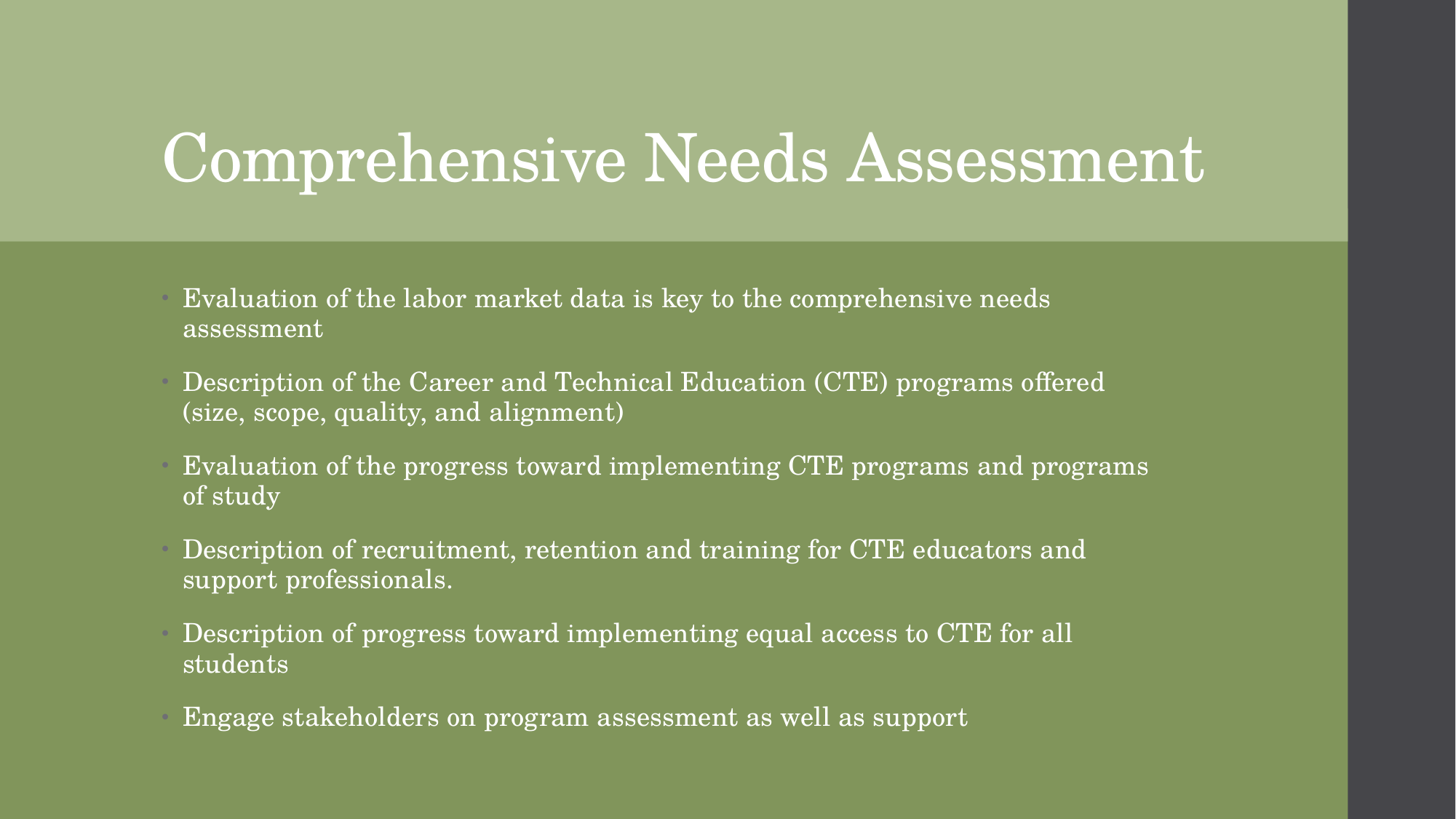

# Comprehensive Needs Assessment

Evaluation of the labor market data is key to the comprehensive needs assessment
Description of the Career and Technical Education (CTE) programs offered (size, scope, quality, and alignment)
Evaluation of the progress toward implementing CTE programs and programs of study
Description of recruitment, retention and training for CTE educators and support professionals.
Description of progress toward implementing equal access to CTE for all students
Engage stakeholders on program assessment as well as support